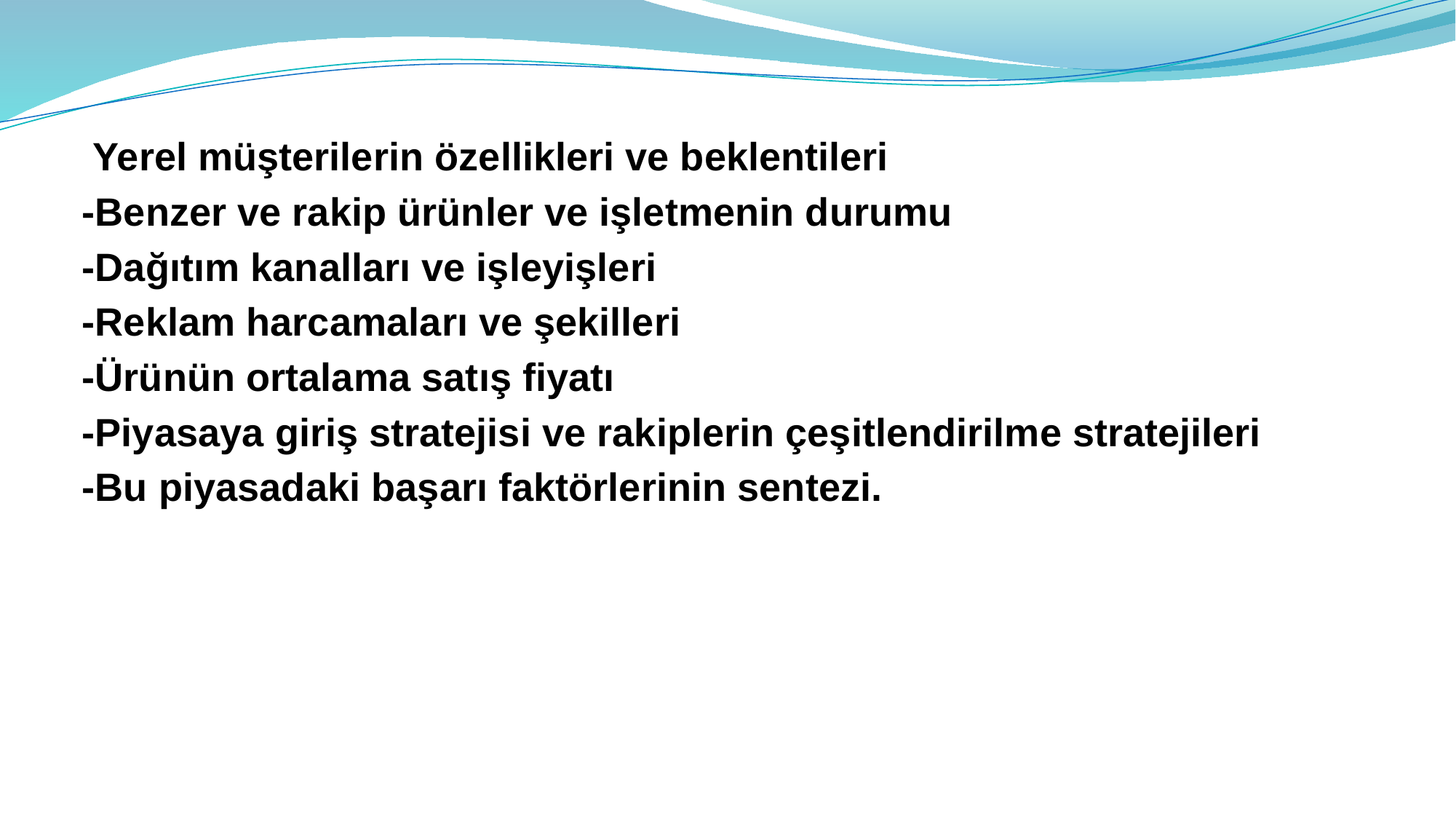

Yerel müşterilerin özellikleri ve beklentileri
-Benzer ve rakip ürünler ve işletmenin durumu
-Dağıtım kanalları ve işleyişleri
-Reklam harcamaları ve şekilleri
-Ürünün ortalama satış fiyatı
-Piyasaya giriş stratejisi ve rakiplerin çeşitlendirilme stratejileri
-Bu piyasadaki başarı faktörlerinin sentezi.